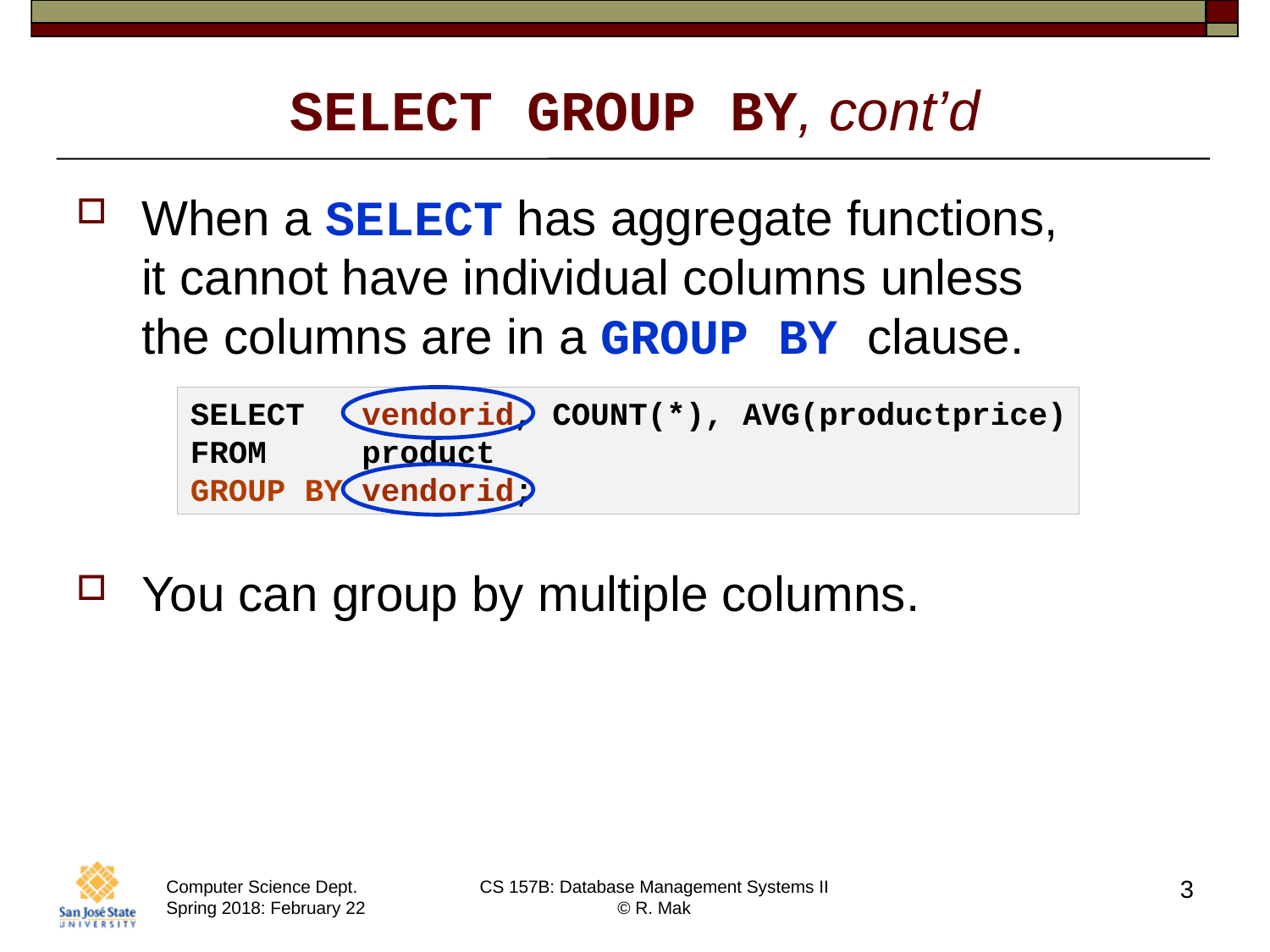

# SELECT GROUP BY, cont’d
When a SELECT has aggregate functions,
it cannot have individual columns unless
the columns are in a GROUP BY clause.

You can group by multiple columns.
SELECT   vendorid, COUNT(*), AVG(productprice)
FROM     product
GROUP BY vendorid;

3